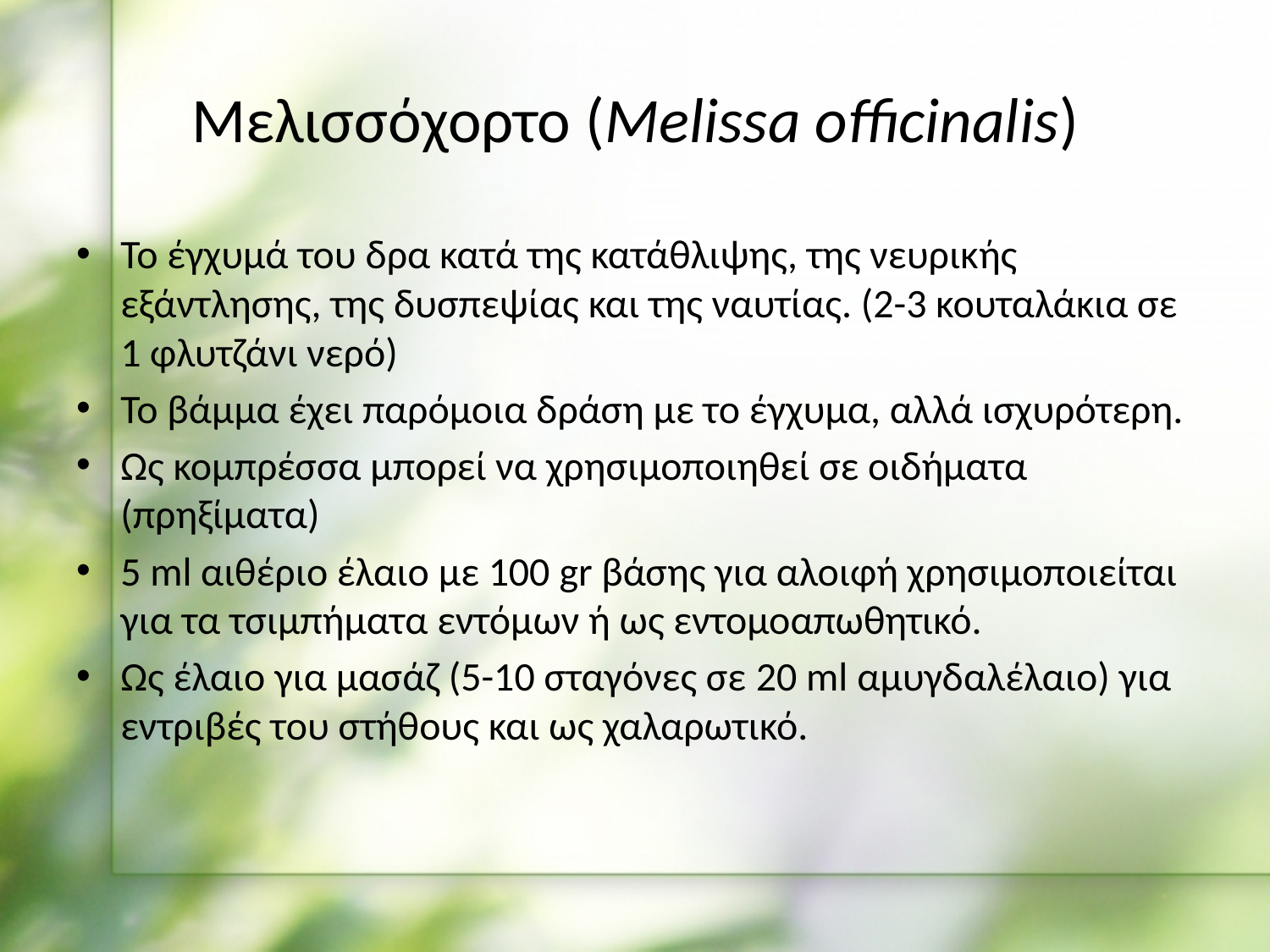

# Μελισσόχορτο (Melissa officinalis)
Το έγχυμά του δρα κατά της κατάθλιψης, της νευρικής εξάντλησης, της δυσπεψίας και της ναυτίας. (2-3 κουταλάκια σε 1 φλυτζάνι νερό)
Το βάμμα έχει παρόμοια δράση με το έγχυμα, αλλά ισχυρότερη.
Ως κομπρέσσα μπορεί να χρησιμοποιηθεί σε οιδήματα (πρηξίματα)
5 ml αιθέριο έλαιο με 100 gr βάσης για αλοιφή χρησιμοποιείται για τα τσιμπήματα εντόμων ή ως εντομοαπωθητικό.
Ως έλαιο για μασάζ (5-10 σταγόνες σε 20 ml αμυγδαλέλαιο) για εντριβές του στήθους και ως χαλαρωτικό.